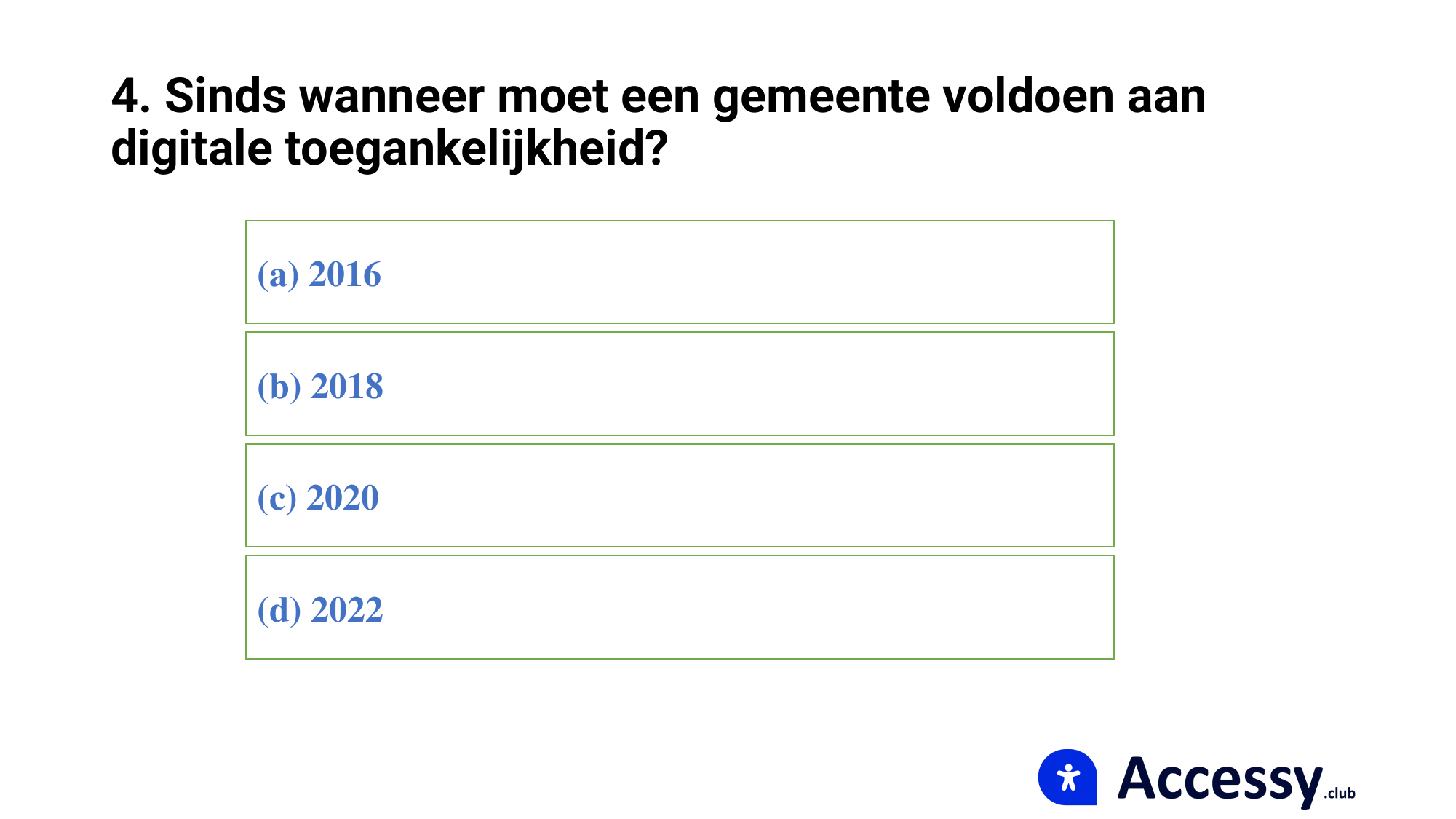

# 4. Sinds wanneer moet een gemeente voldoen aan digitale toegankelijkheid?
(a) 2016
(b) 2018
(c) 2020
(d) 2022